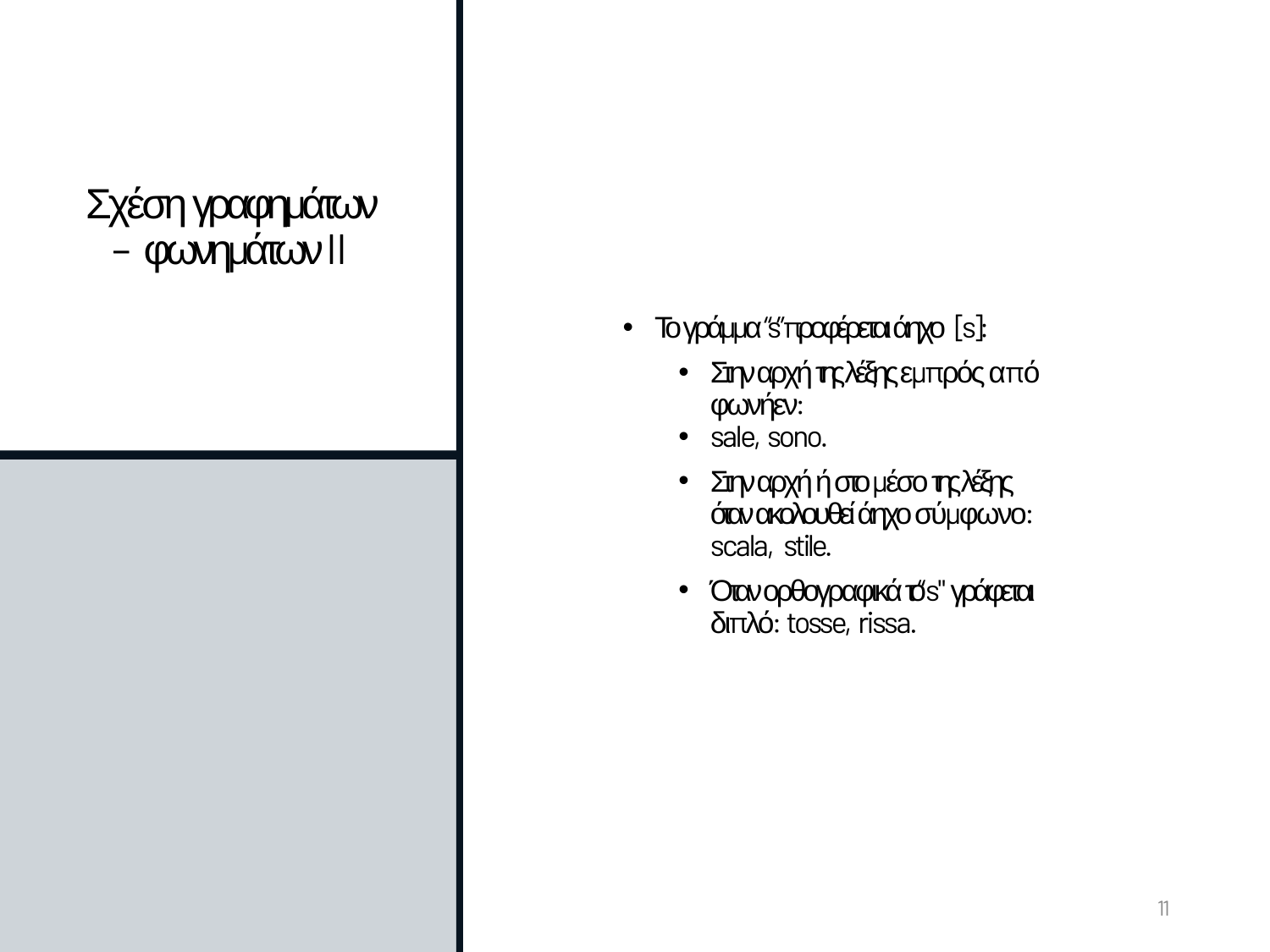

# Σχέση γραφημάτων – φωνημάτων II
Το γράμμα “s”   προφέρεται άηχο [s]:
Στην αρχή της λέξης εμπρός από φωνήεν:
sale, sono.
Στην αρχή ή στο μέσο της λέξης όταν  ακολουθεί άηχο σύμφωνο: scala, stile.
Όταν ορθογραφικά το  “s" γράφεται διπλό:  tosse, rissa.

11